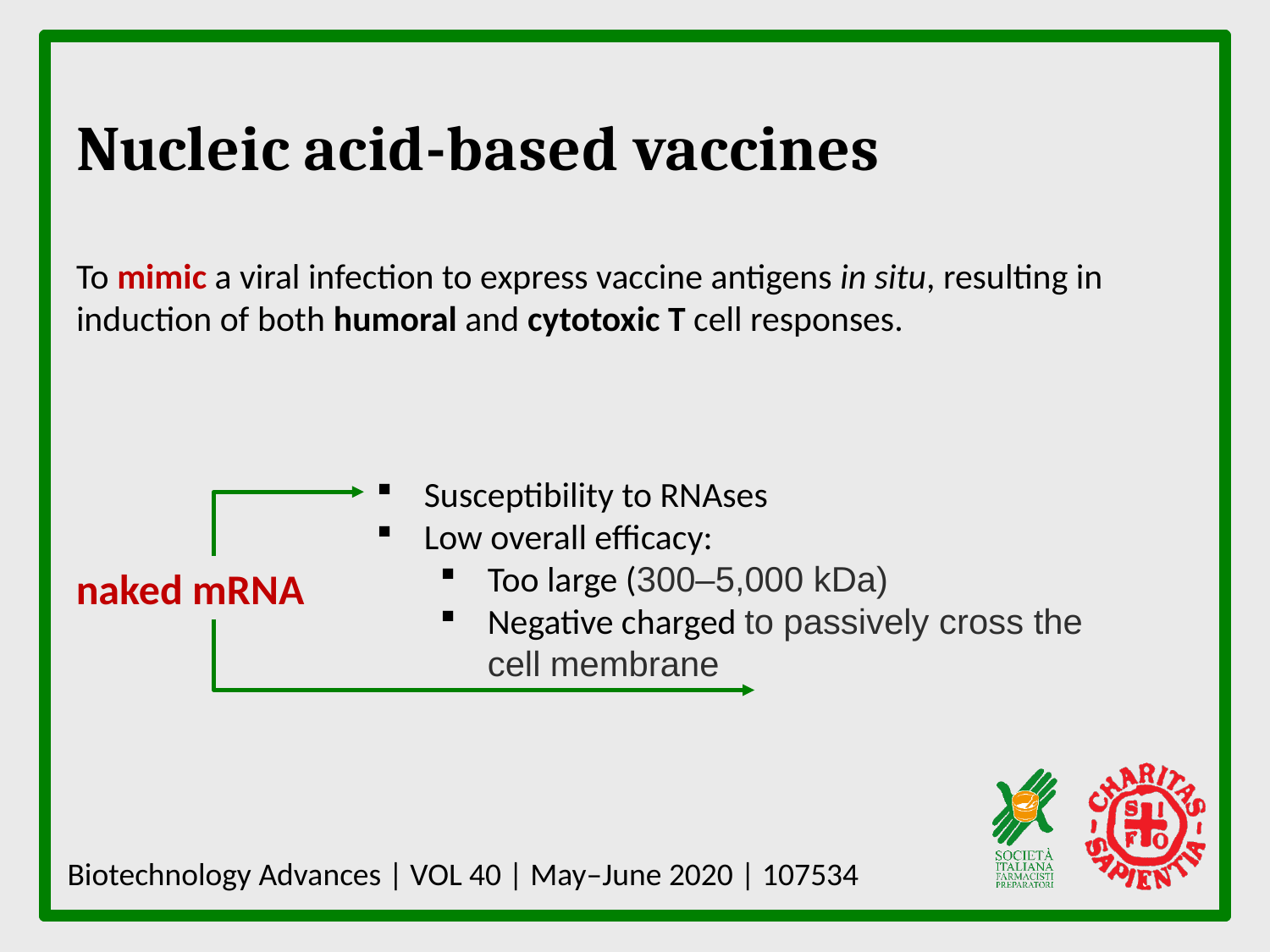

# Nucleic acid-based vaccines
To mimic a viral infection to express vaccine antigens in situ, resulting in induction of both humoral and cytotoxic T cell responses.
Susceptibility to RNAses
Low overall efficacy:
Too large (300–5,000 kDa)
Negative charged to passively cross the cell membrane
naked mRNA
Biotechnology Advances | VOL 40 | May–June 2020 | 107534